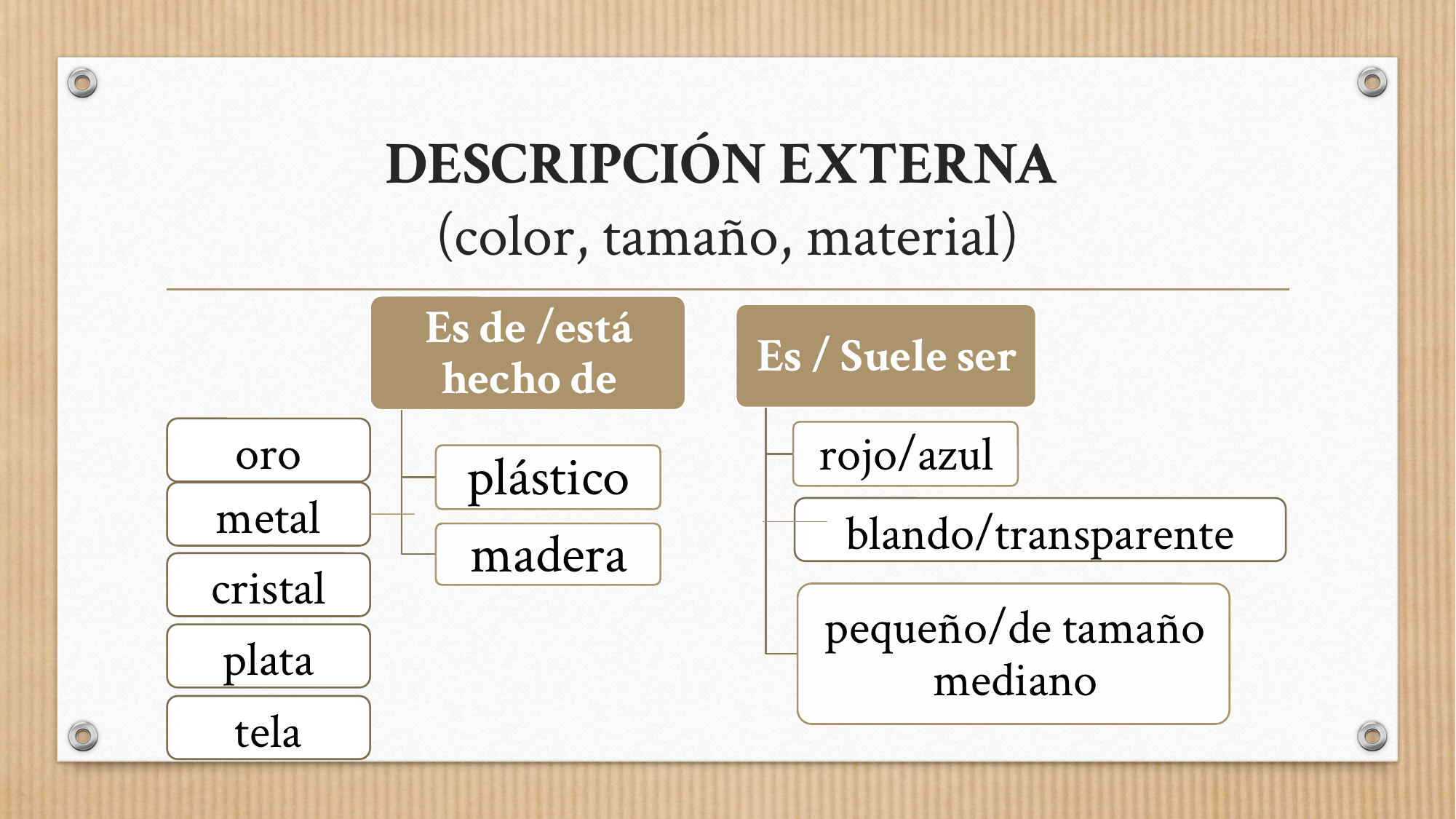

# DESCRIPCIÓN EXTERNA (color, tamaño, material)
Es de /está hecho de
plástico
madera
Es / Suele ser
rojo/azul
pequeño/de tamaño mediano
oro
metal
blando/transparente
cristal
plata
tela